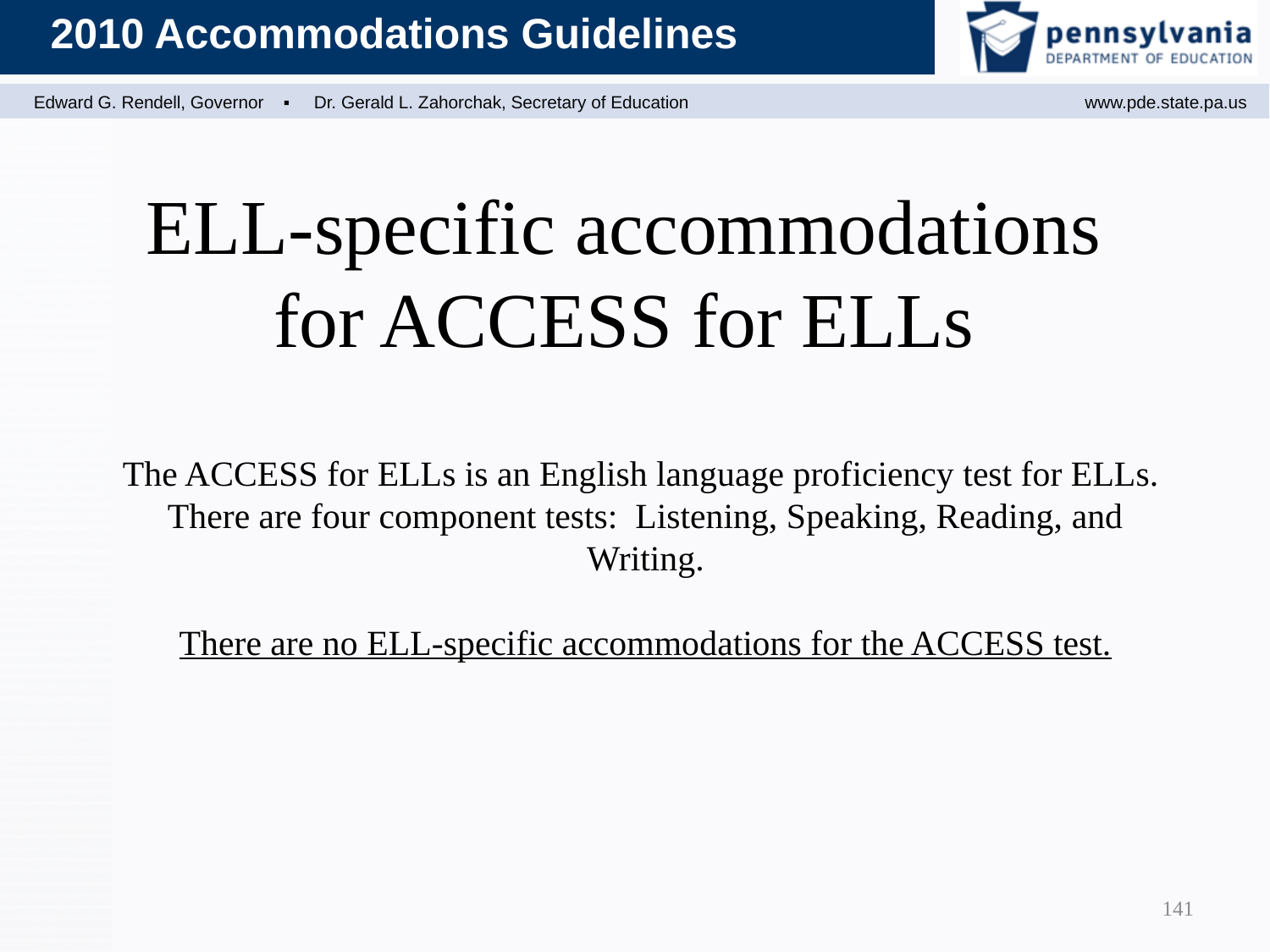

ELL-specific accommodations for ACCESS for ELLs

The ACCESS for ELLs is an English language proficiency test for ELLs.  There are four component tests:  Listening, Speaking, Reading, and Writing.

There are no ELL-specific accommodations for the ACCESS test.

141